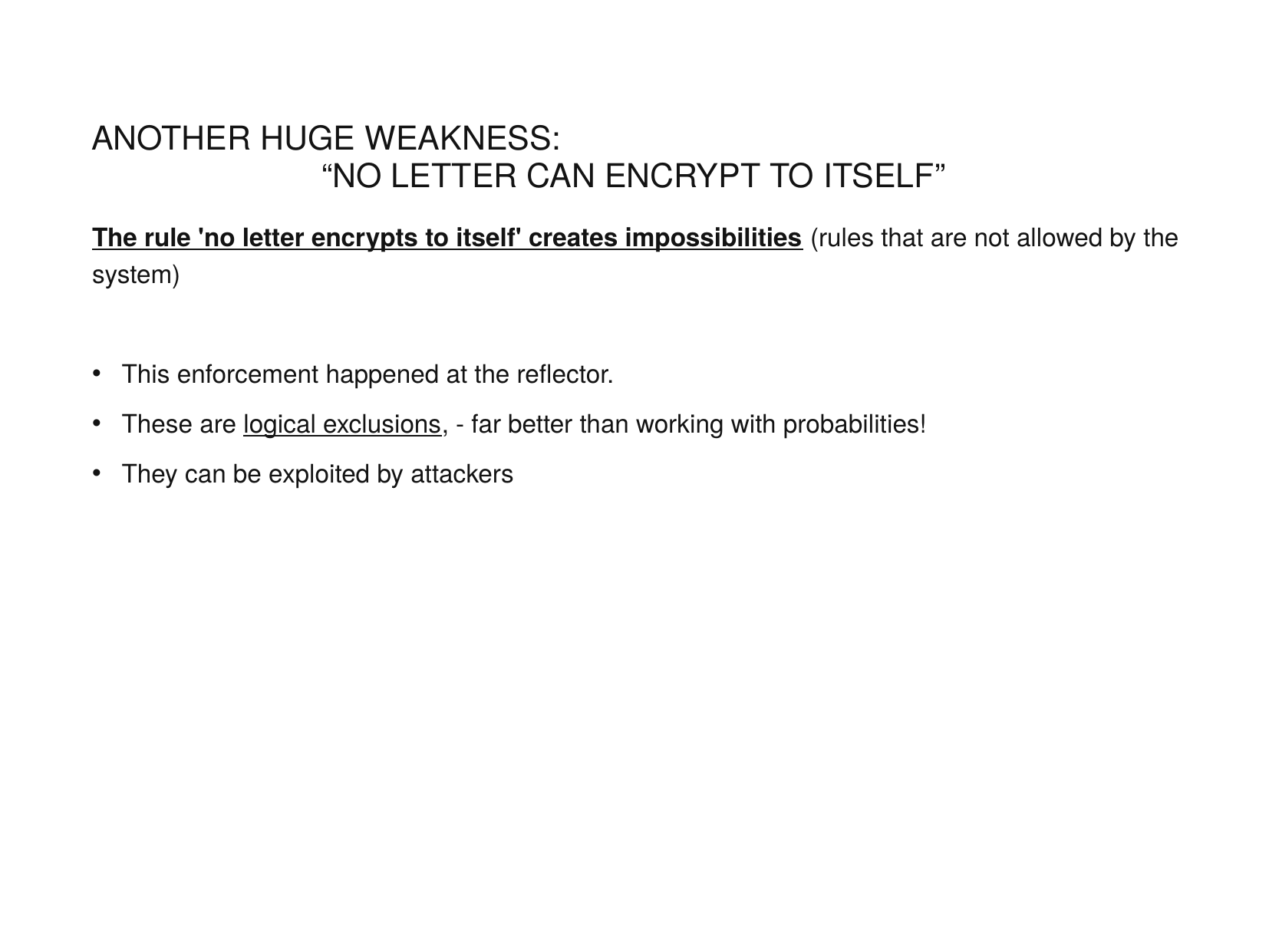

# Another huge weakness: “No letter can encrypt to itself”
The rule 'no letter encrypts to itself' creates impossibilities (rules that are not allowed by the system)

This enforcement happened at the reflector.
These are logical exclusions, - far better than working with probabilities!
They can be exploited by attackers